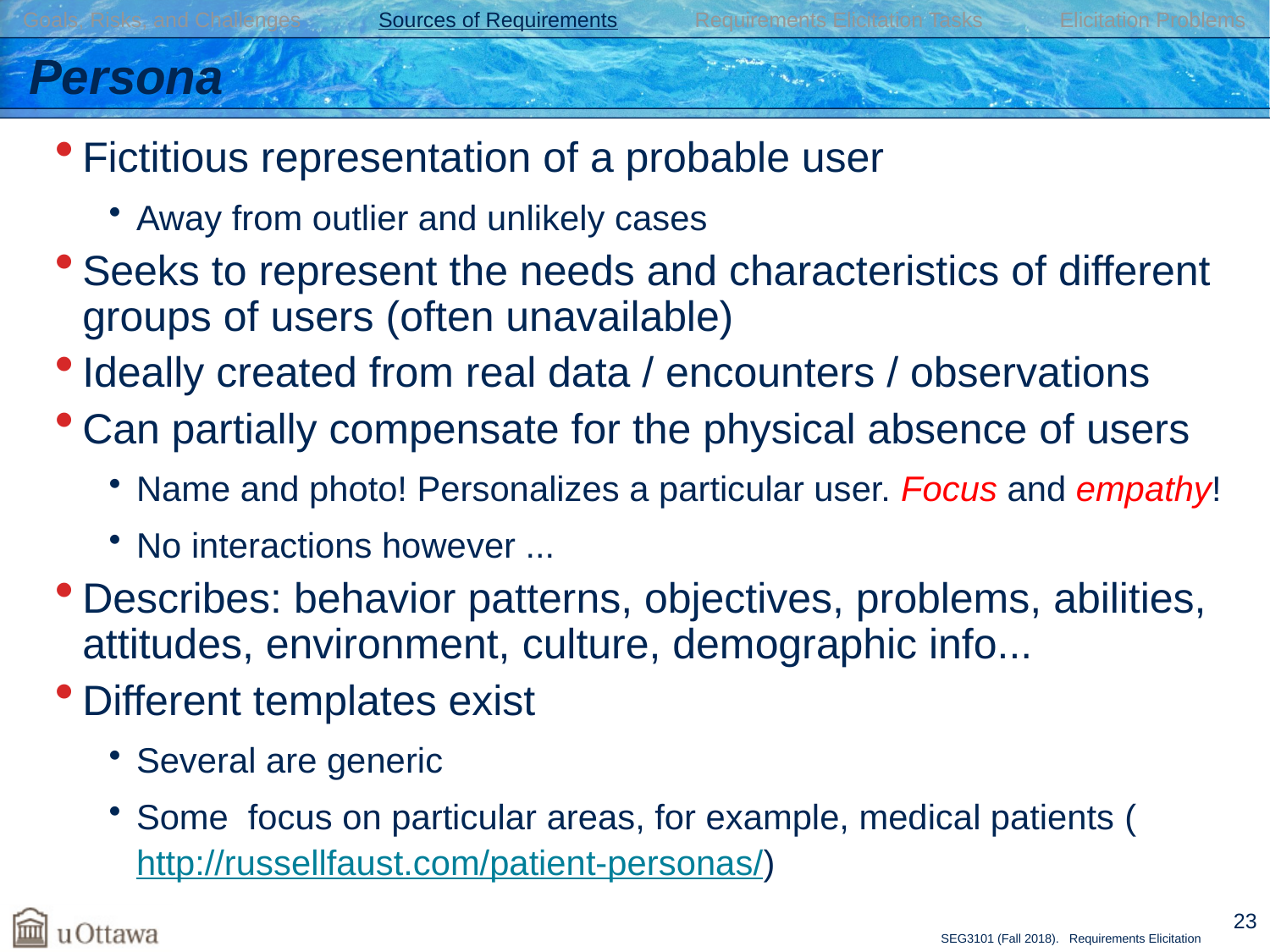

Goals, Risks, and Challenges             Sources of Requirements             Requirements Elicitation Tasks             Elicitation Problems
# Persona
Fictitious representation of a probable user
Away from outlier and unlikely cases
Seeks to represent the needs and characteristics of different groups of users (often unavailable)
Ideally created from real data / encounters / observations
Can partially compensate for the physical absence of users
Name and photo! Personalizes a particular user. Focus and empathy!
No interactions however ...
Describes: behavior patterns, objectives, problems, abilities, attitudes, environment, culture, demographic info...
Different templates exist
Several are generic
Some  focus on particular areas, for example, medical patients (http://russellfaust.com/patient-personas/)

23